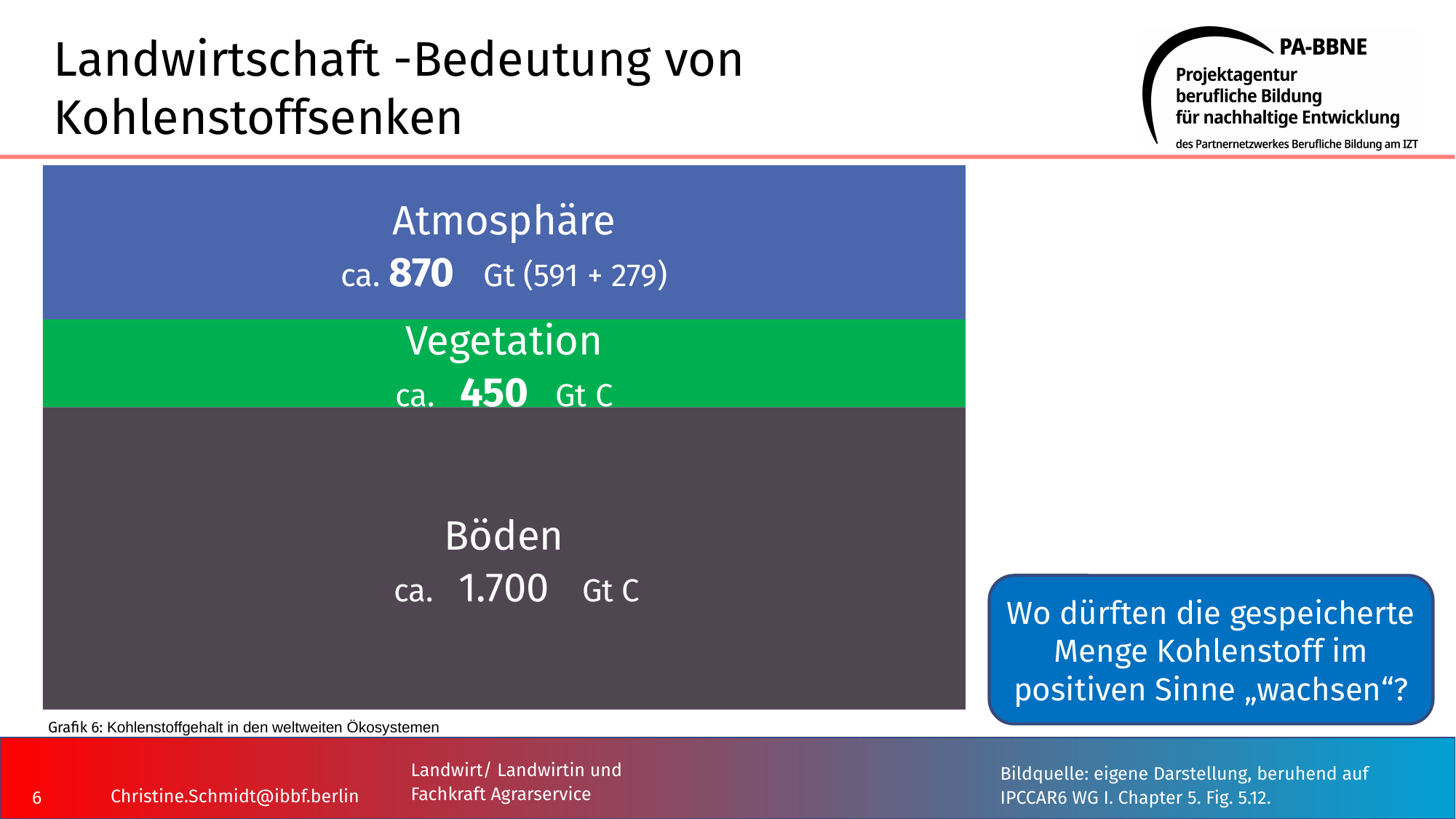

# Landwirtschaft -Bedeutung von Kohlenstoffsenken
Atmosphäre
ca. 870   Gt (591 + 279)
Vegetation
ca.   450   Gt C
Böden
   ca.   1.700   Gt C
Wo dürften die gespeicherte Menge Kohlenstoff im positiven Sinne „wachsen“?
Grafik 6: Kohlenstoffgehalt in den weltweiten Ökosystemen
Landwirt/ Landwirtin und
Fachkraft Agrarservice
Bildquelle: eigene Darstellung, beruhend auf IPCCAR6 WG I. Chapter 5. Fig. 5.12.
6
Christine.Schmidt@ibbf.berlin